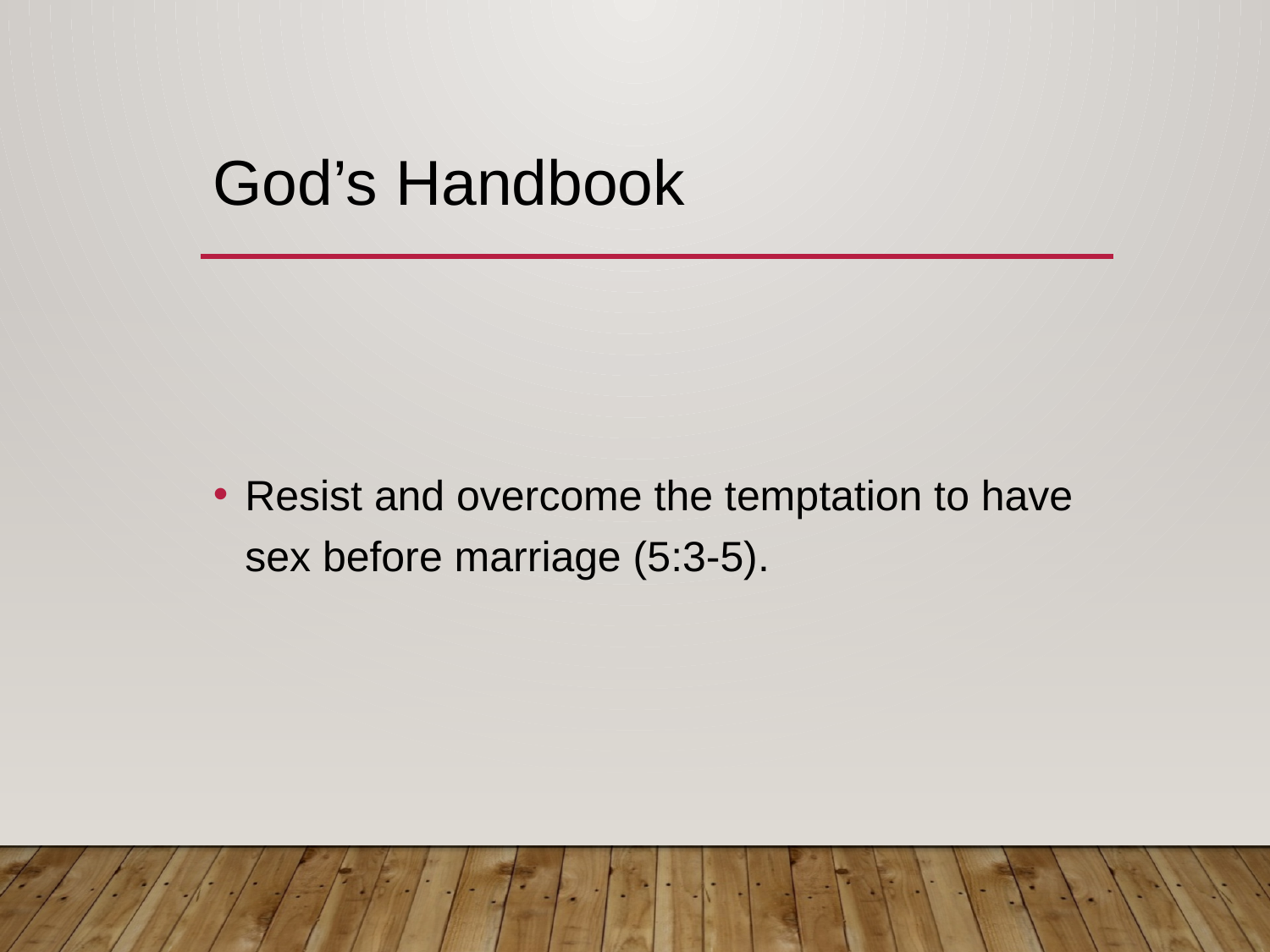

# God’s Handbook
Resist and overcome the temptation to have sex before marriage (5:3-5).